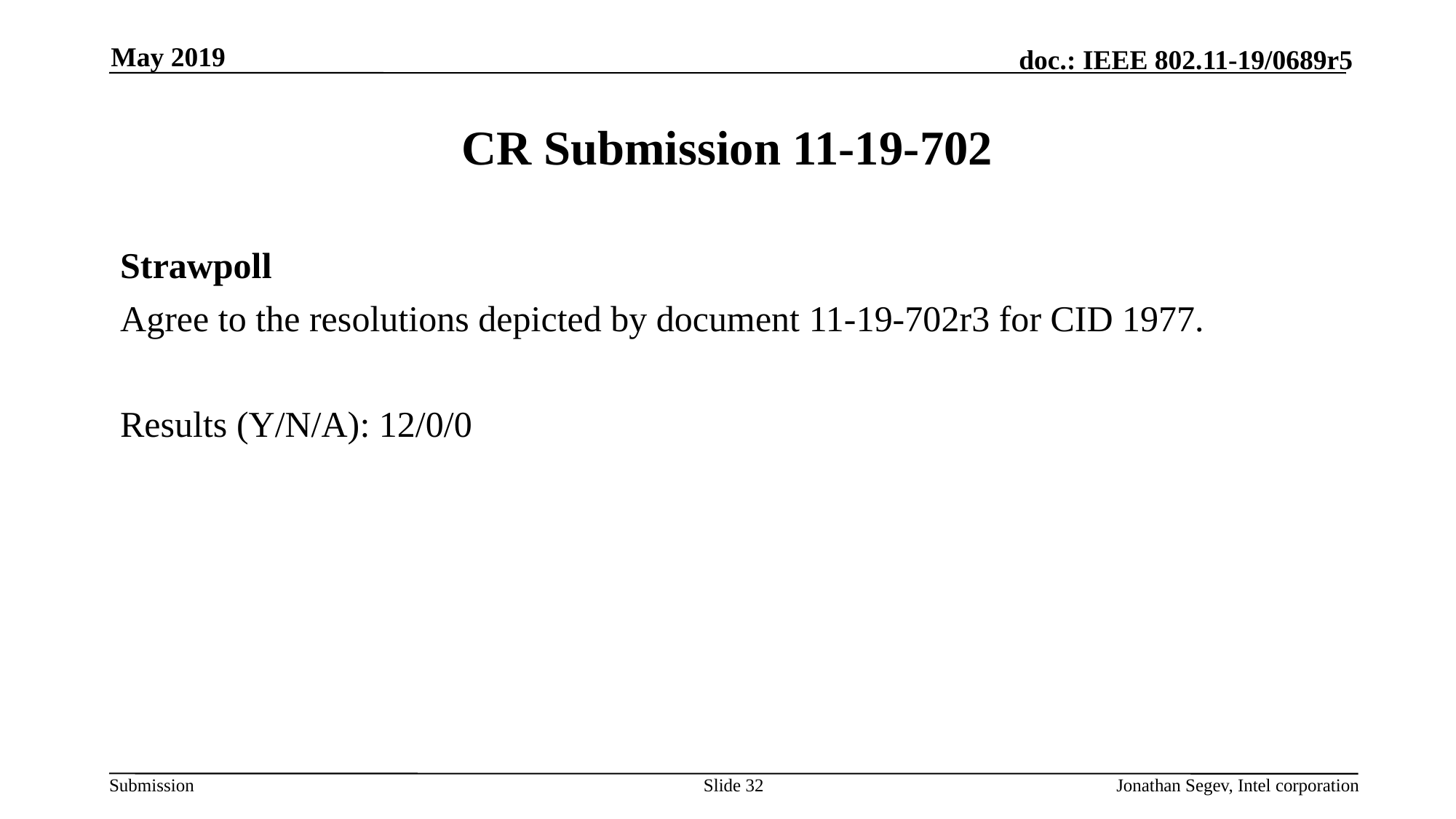

May 2019
# CR Submission 11-19-702
Strawpoll
Agree to the resolutions depicted by document 11-19-702r3 for CID 1977.

Results (Y/N/A): 12/0/0
Slide 32
Jonathan Segev, Intel corporation